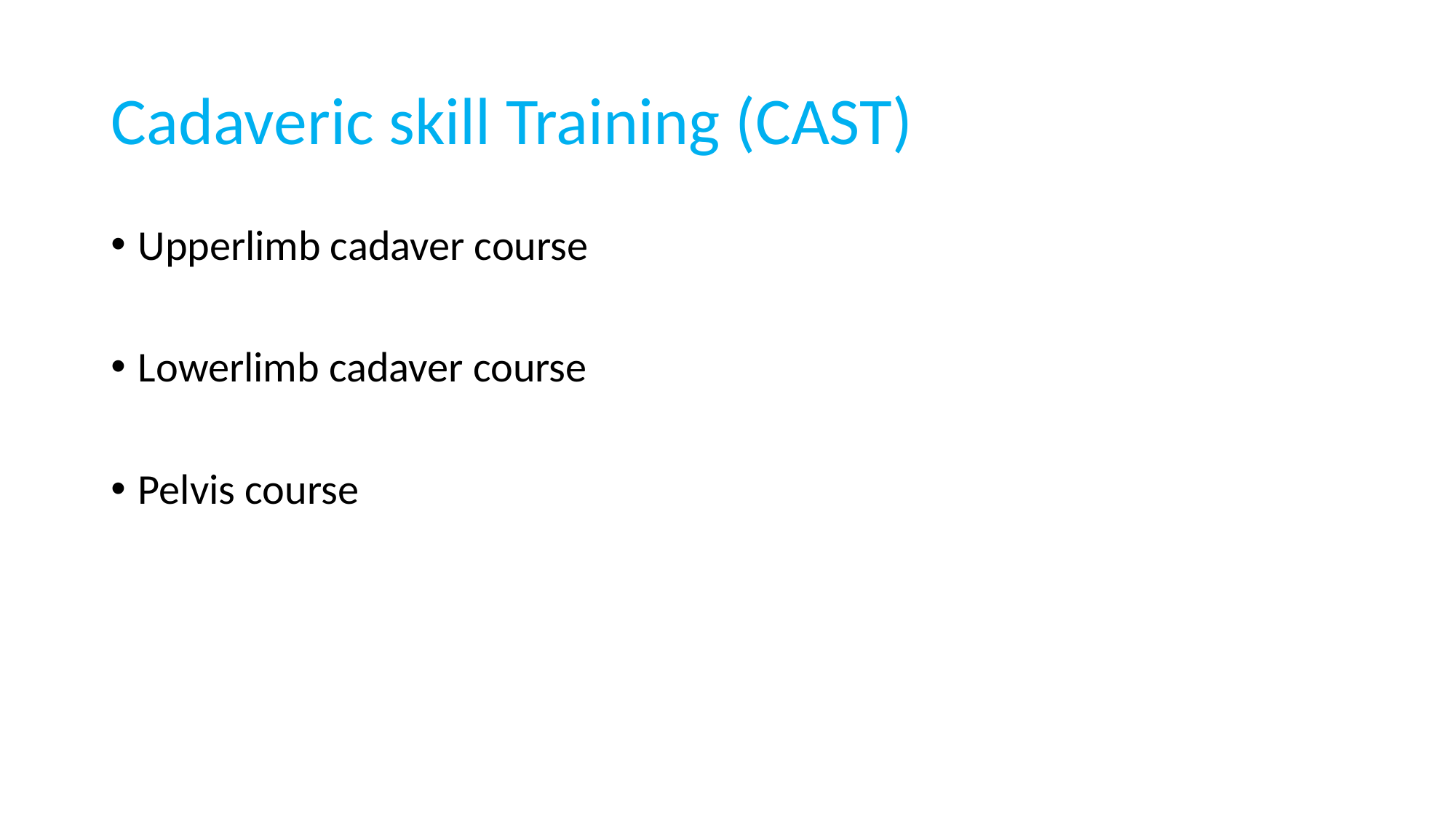

# Cadaveric skill Training (CAST)
Upperlimb cadaver course

Lowerlimb cadaver course

Pelvis course